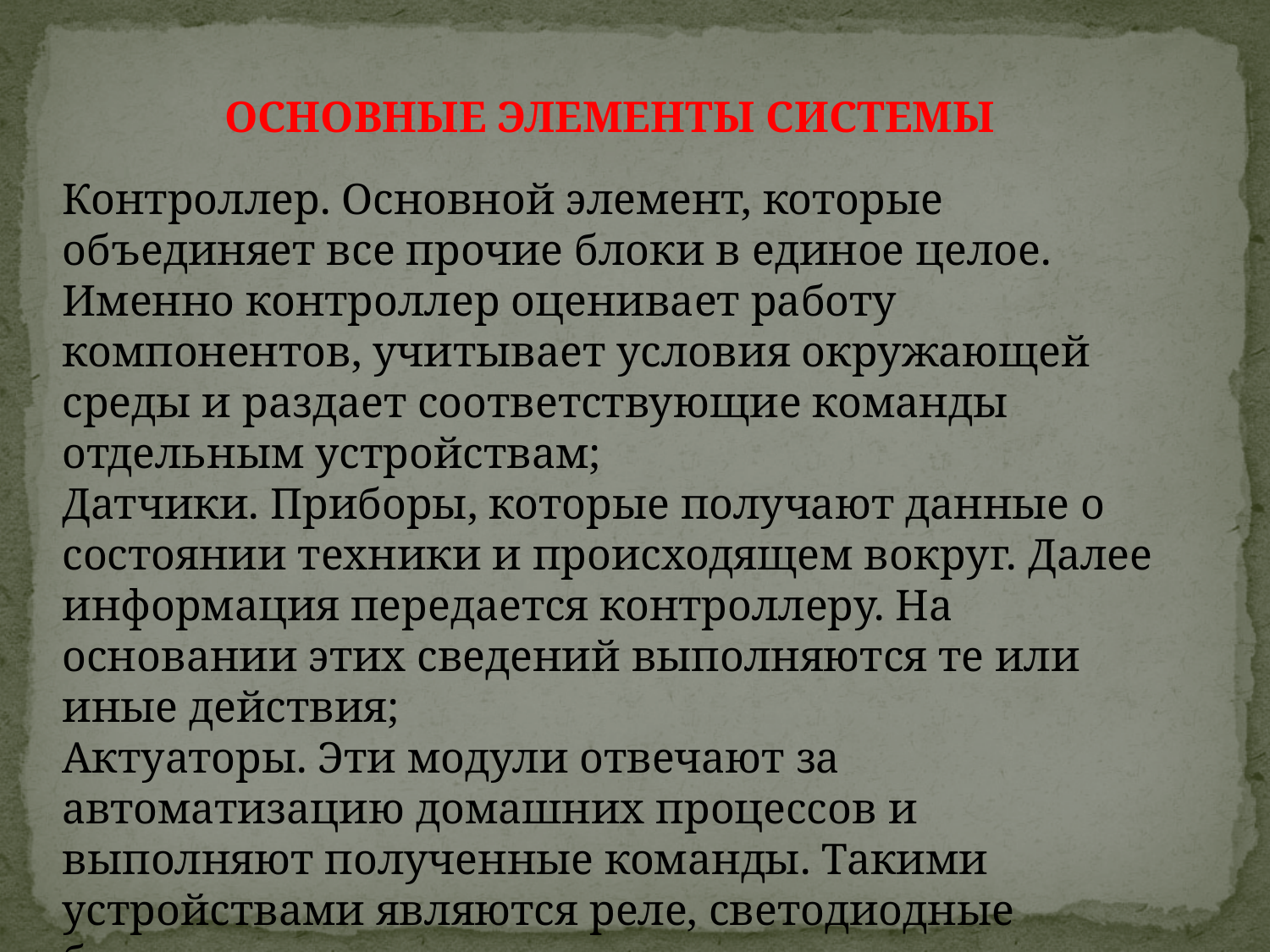

ОСНОВНЫЕ ЭЛЕМЕНТЫ СИСТЕМЫ
Контроллер. Основной элемент, которые объединяет все прочие блоки в единое целое. Именно контроллер оценивает работу компонентов, учитывает условия окружающей среды и раздает соответствующие команды отдельным устройствам;
Датчики. Приборы, которые получают данные о состоянии техники и происходящем вокруг. Далее информация передается контроллеру. На основании этих сведений выполняются те или иные действия;
Актуаторы. Эти модули отвечают за автоматизацию домашних процессов и выполняют полученные команды. Такими устройствами являются реле, светодиодные блоки, диммеры